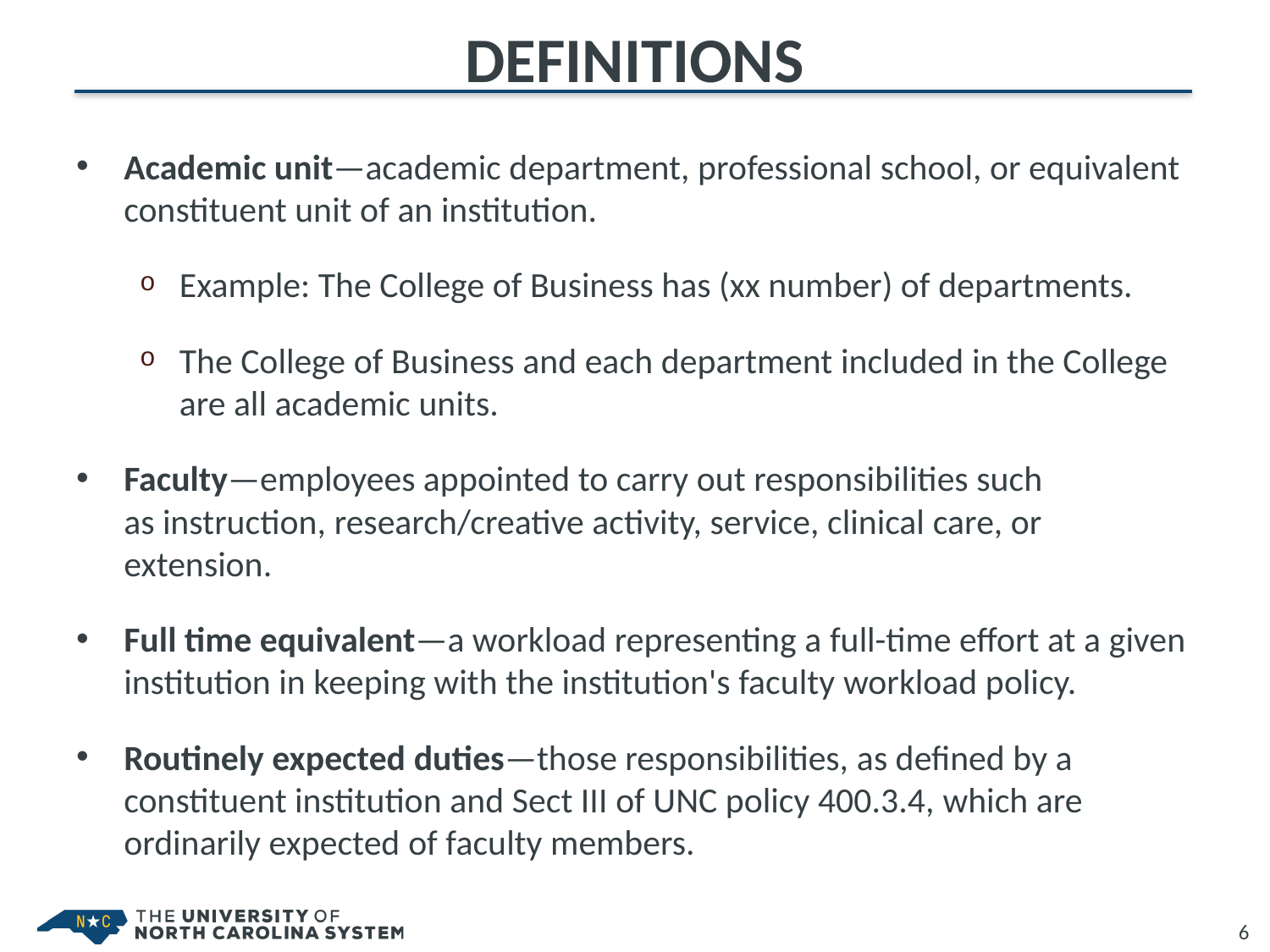

# Definitions
Academic unit—academic department, professional school, or equivalent constituent unit of an institution.
Example: The College of Business has (xx number) of departments.
The College of Business and each department included in the College are all academic units.
Faculty—employees appointed to carry out responsibilities such as instruction, research/creative activity, service, clinical care, or extension.
Full time equivalent—a workload representing a full-time effort at a given institution in keeping with the institution's faculty workload policy.
Routinely expected duties—those responsibilities, as defined by a constituent institution and Sect III of UNC policy 400.3.4, which are ordinarily expected of faculty members.

6